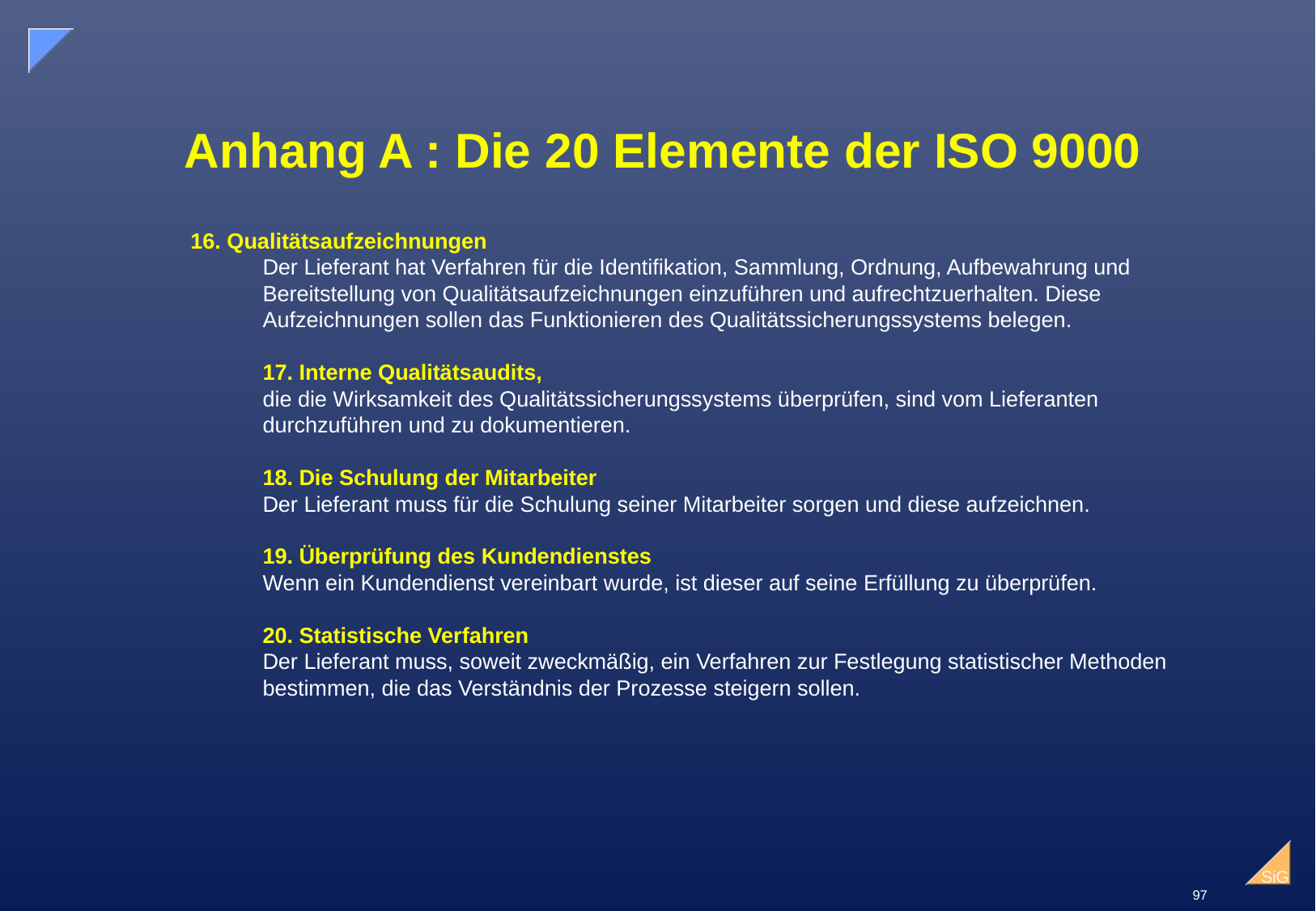

# Anhang A : Die 20 Elemente der ISO 9000
16. Qualitätsaufzeichnungen
Der Lieferant hat Verfahren für die Identifikation, Sammlung, Ordnung, Aufbewahrung und Bereitstellung von Qualitätsaufzeichnungen einzuführen und aufrechtzuerhalten. Diese Aufzeichnungen sollen das Funktionieren des Qualitätssicherungssystems belegen.

17. Interne Qualitätsaudits,
die die Wirksamkeit des Qualitätssicherungssystems überprüfen, sind vom Lieferanten durchzuführen und zu dokumentieren.

18. Die Schulung der Mitarbeiter
Der Lieferant muss für die Schulung seiner Mitarbeiter sorgen und diese aufzeichnen.

19. Überprüfung des Kundendienstes
Wenn ein Kundendienst vereinbart wurde, ist dieser auf seine Erfüllung zu überprüfen.

20. Statistische Verfahren
Der Lieferant muss, soweit zweckmäßig, ein Verfahren zur Festlegung statistischer Methoden bestimmen, die das Verständnis der Prozesse steigern sollen.